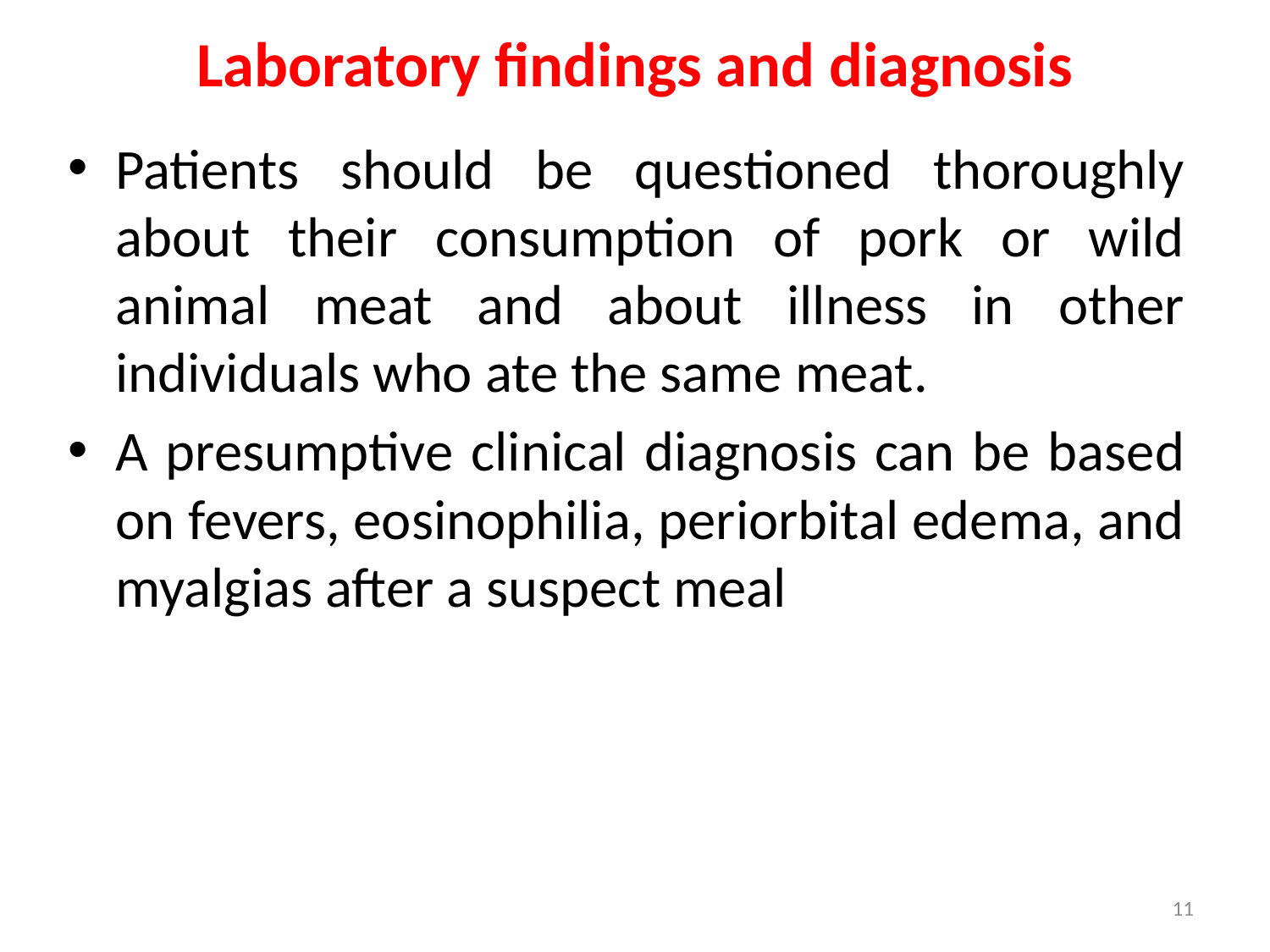

Laboratory findings and diagnosis
Patients should be questioned thoroughly about their consumption of pork or wild animal meat and about illness in other individuals who ate the same meat.
A presumptive clinical diagnosis can be based on fevers, eosinophilia, periorbital edema, and myalgias after a suspect meal
11